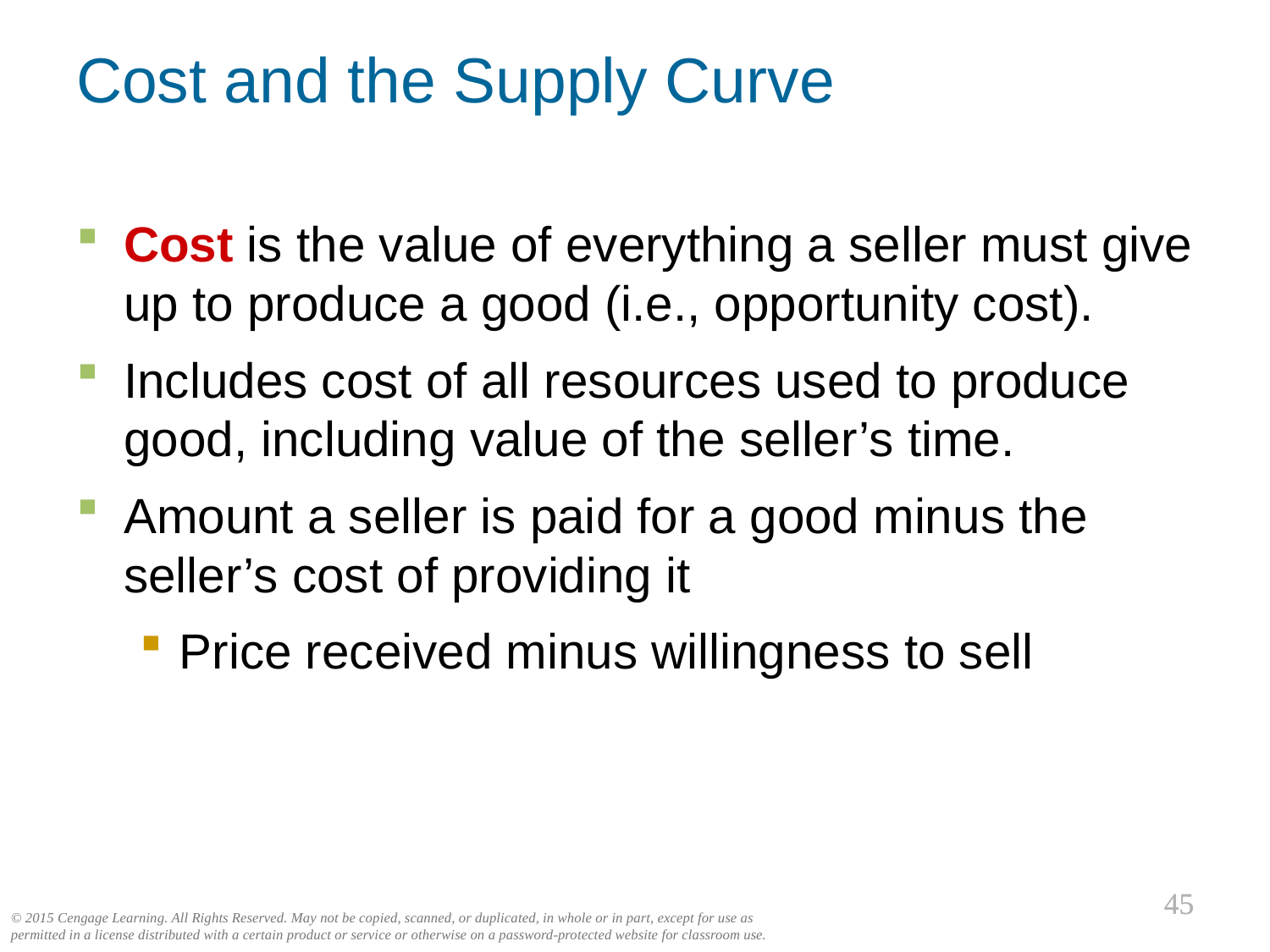

Cost and the Supply Curve

Cost is the value of everything a seller must give up to produce a good (i.e., opportunity cost).
Includes cost of all resources used to produce good, including value of the seller’s time.
Amount a seller is paid for a good minus the seller’s cost of providing it
Price received minus willingness to sell